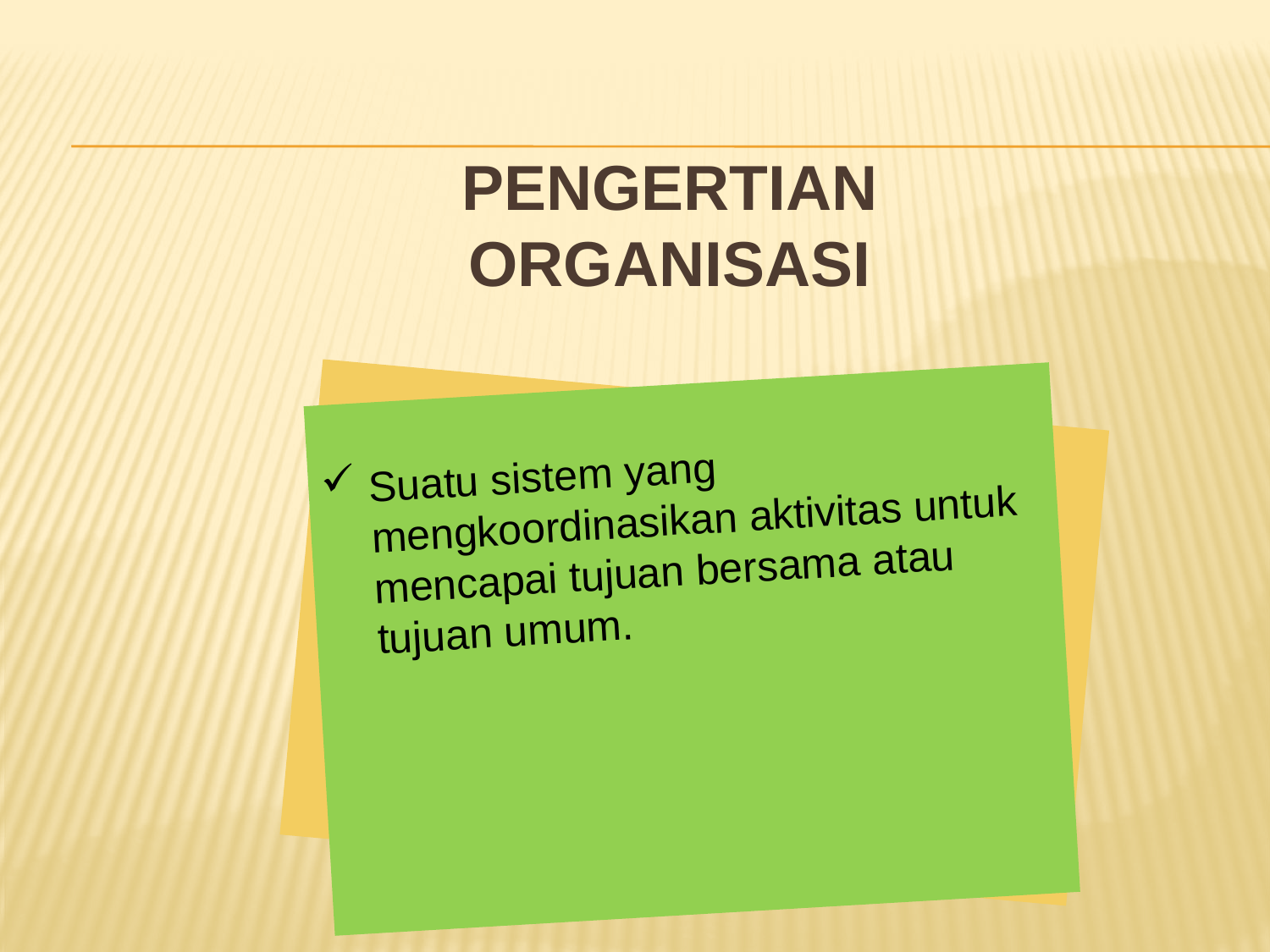

# Pengertian organisasi

Suatu sistem yang mengkoordinasikan aktivitas untuk mencapai tujuan bersama atau tujuan umum.

.